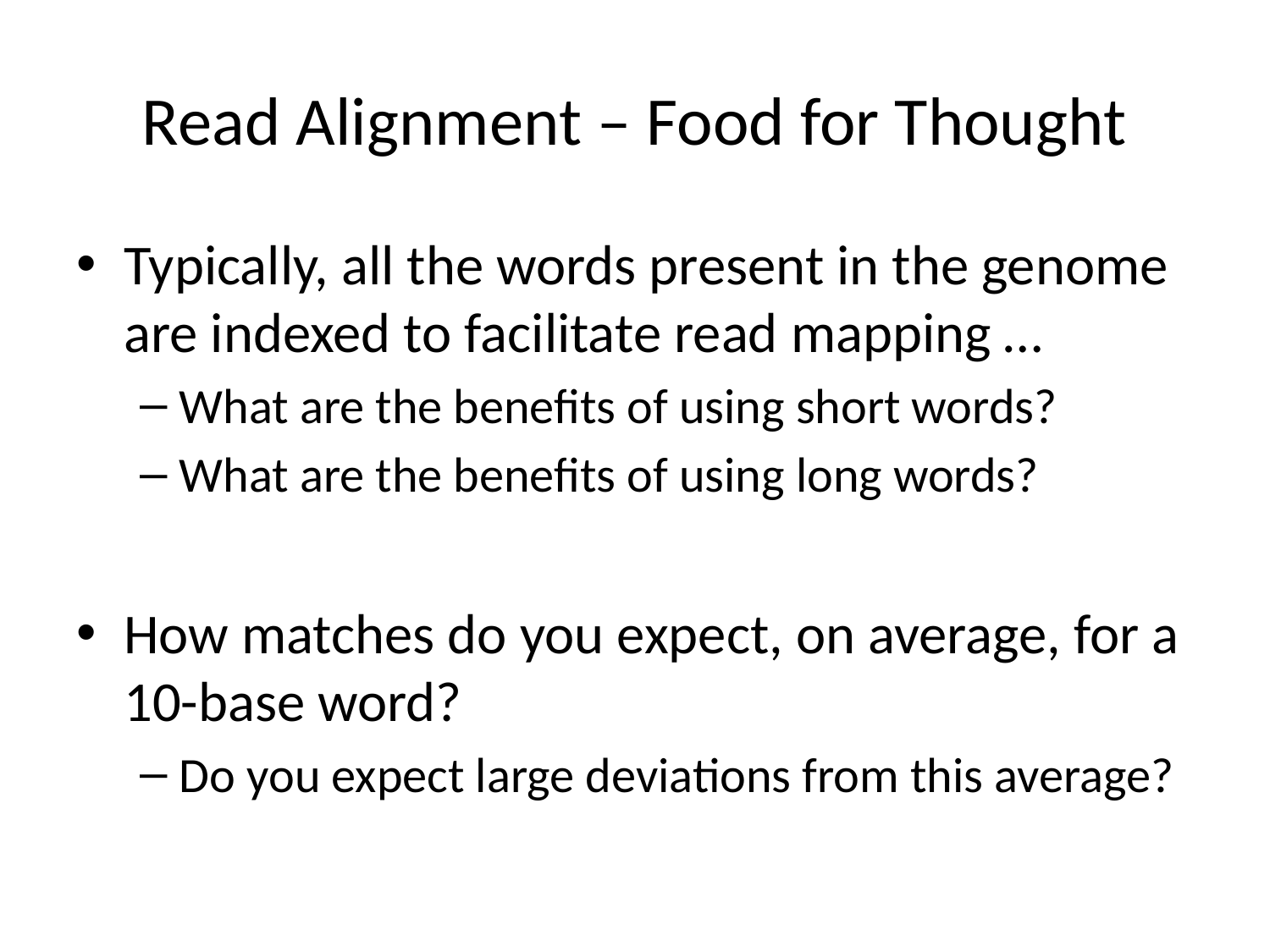

# Read Alignment – Food for Thought
Typically, all the words present in the genome are indexed to facilitate read mapping …
What are the benefits of using short words?
What are the benefits of using long words?

How matches do you expect, on average, for a 10-base word?
Do you expect large deviations from this average?